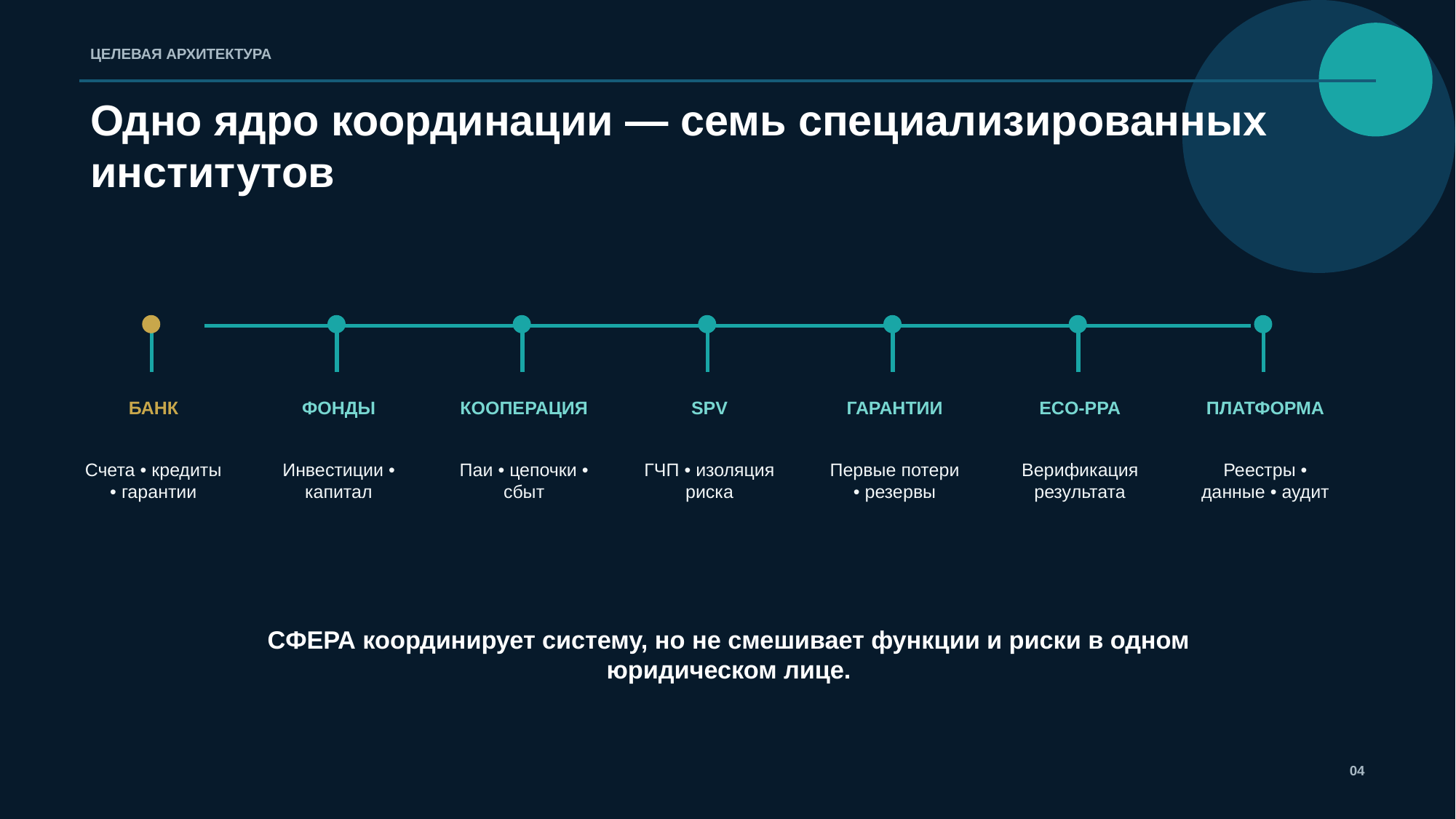

ЦЕЛЕВАЯ АРХИТЕКТУРА

Одно ядро координации — семь специализированных институтов

БАНК
ФОНДЫ
КООПЕРАЦИЯ
SPV
ГАРАНТИИ
ECO-PPA
ПЛАТФОРМА
Счета • кредиты • гарантии
Инвестиции • капитал
Паи • цепочки • сбыт
ГЧП • изоляция риска
Первые потери • резервы
Верификация результата
Реестры • данные • аудит
СФЕРА координирует систему, но не смешивает функции и риски в одном юридическом лице.
04